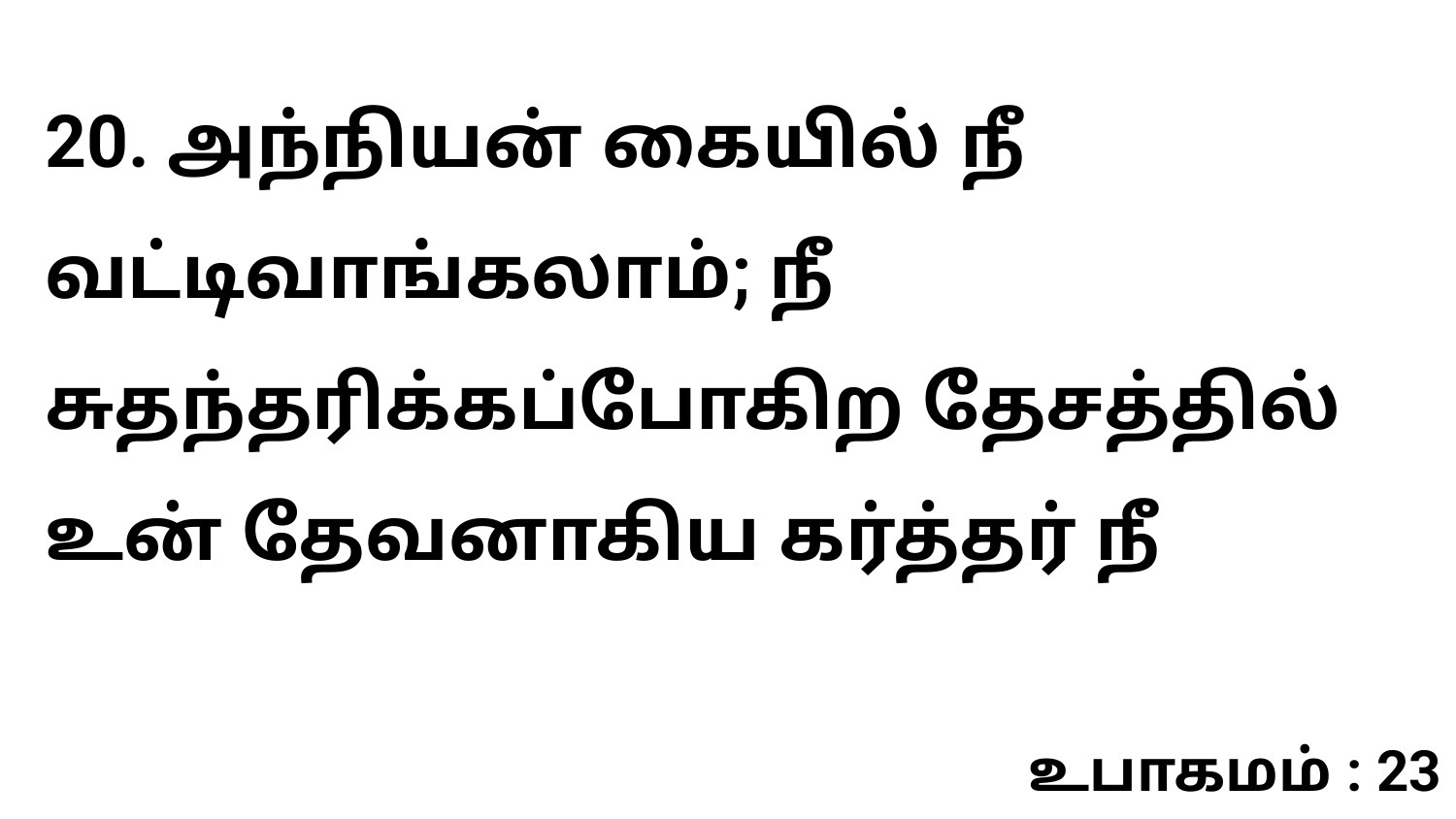

20. அந்நியன் கையில் நீ வட்டிவாங்கலாம்; நீ சுதந்தரிக்கப்போகிற தேசத்தில் உன் தேவனாகிய கர்த்தர் நீ
உபாகமம் : 23